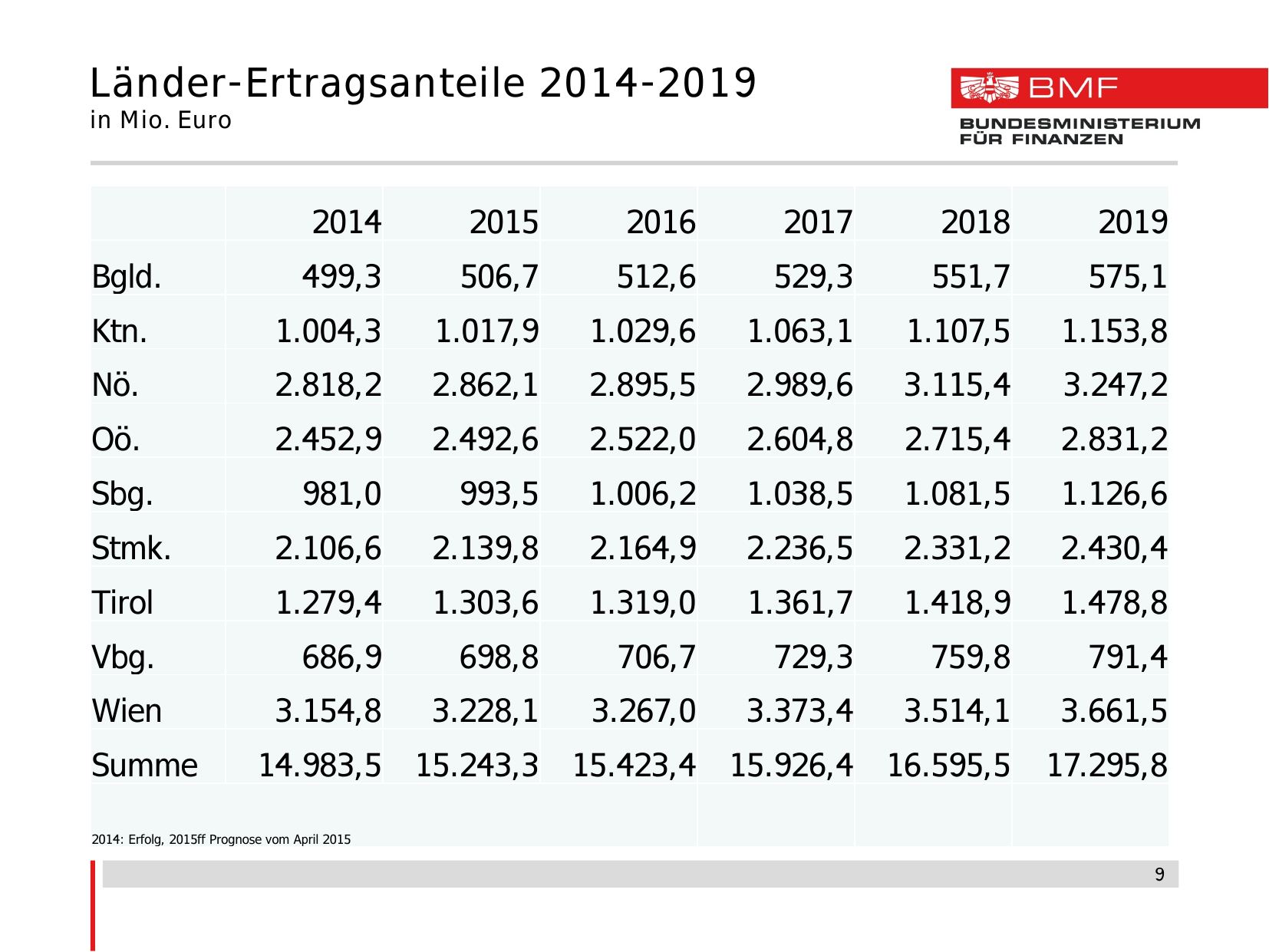

# Länder-Ertragsanteile 2014-2019 in Mio. Euro
|  | 2014 | 2015 | 2016 | 2017 | 2018 | 2019 |
| --- | --- | --- | --- | --- | --- | --- |
| Bgld. | 499,3 | 506,7 | 512,6 | 529,3 | 551,7 | 575,1 |
| Ktn. | 1.004,3 | 1.017,9 | 1.029,6 | 1.063,1 | 1.107,5 | 1.153,8 |
| Nö. | 2.818,2 | 2.862,1 | 2.895,5 | 2.989,6 | 3.115,4 | 3.247,2 |
| Oö. | 2.452,9 | 2.492,6 | 2.522,0 | 2.604,8 | 2.715,4 | 2.831,2 |
| Sbg. | 981,0 | 993,5 | 1.006,2 | 1.038,5 | 1.081,5 | 1.126,6 |
| Stmk. | 2.106,6 | 2.139,8 | 2.164,9 | 2.236,5 | 2.331,2 | 2.430,4 |
| Tirol | 1.279,4 | 1.303,6 | 1.319,0 | 1.361,7 | 1.418,9 | 1.478,8 |
| Vbg. | 686,9 | 698,8 | 706,7 | 729,3 | 759,8 | 791,4 |
| Wien | 3.154,8 | 3.228,1 | 3.267,0 | 3.373,4 | 3.514,1 | 3.661,5 |
| Summe | 14.983,5 | 15.243,3 | 15.423,4 | 15.926,4 | 16.595,5 | 17.295,8 |
| 2014: Erfolg, 2015ff Prognose vom April 2015 |  |  |  |  |  |  |
9